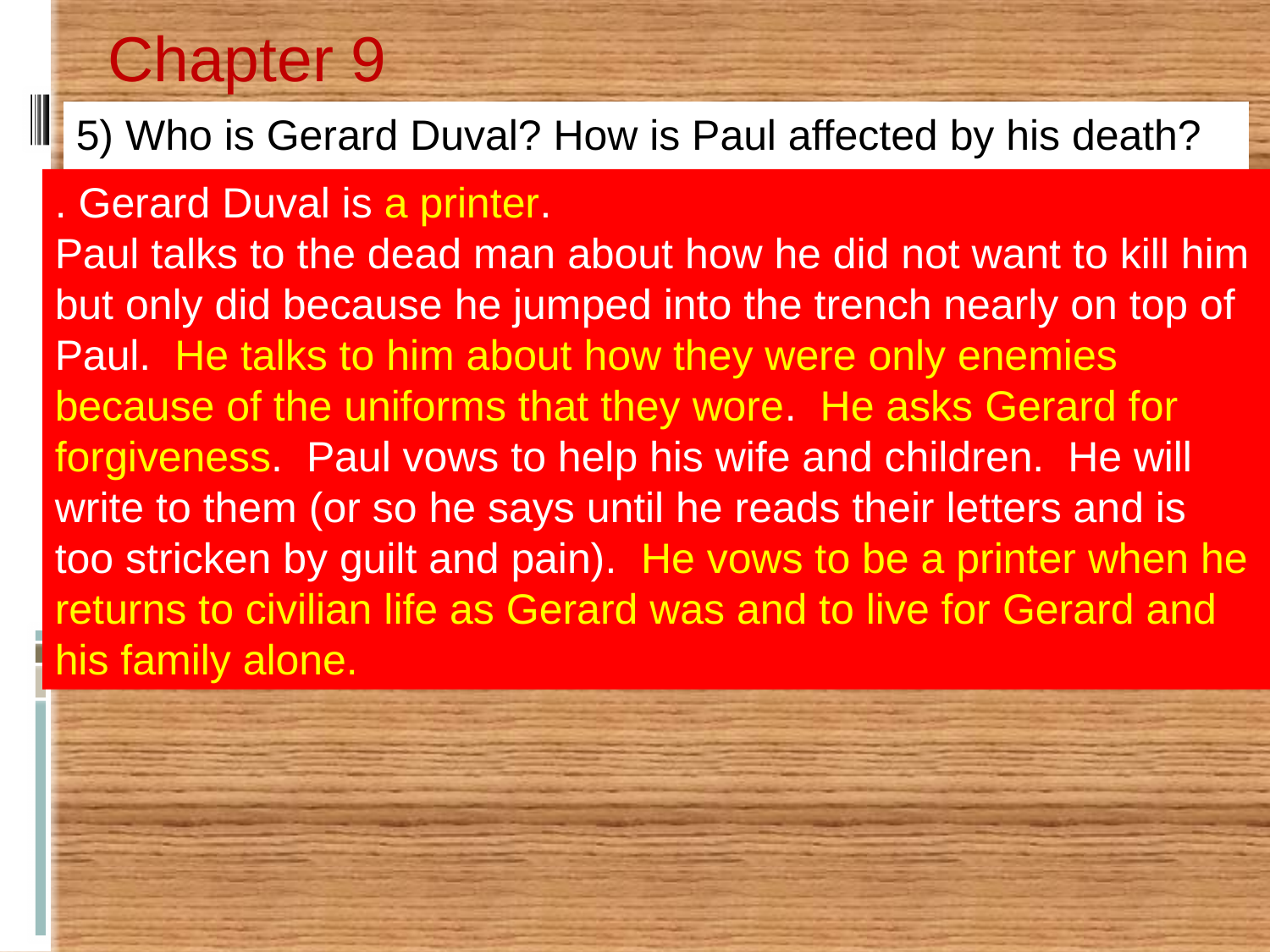

Chapter 9
5) Who is Gerard Duval? How is Paul affected by his death?

. Gerard Duval is a printer.
Paul talks to the dead man about how he did not want to kill him but only did because he jumped into the trench nearly on top of Paul.  He talks to him about how they were only enemies because of the uniforms that they wore.  He asks Gerard for forgiveness.  Paul vows to help his wife and children.  He will write to them (or so he says until he reads their letters and is too stricken by guilt and pain).  He vows to be a printer when he returns to civilian life as Gerard was and to live for Gerard and his family alone.